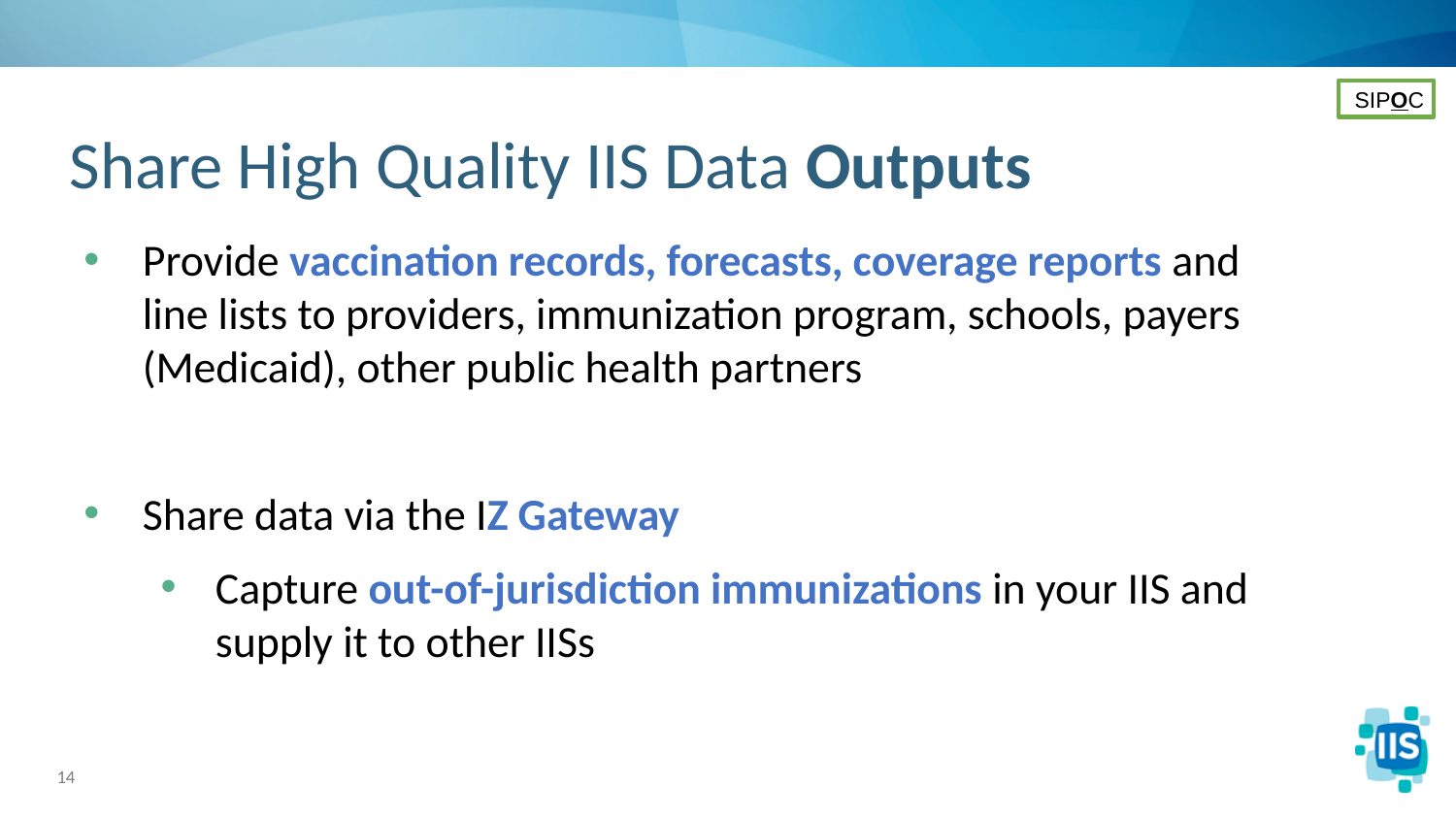

SIPOC
# Share High Quality IIS Data Outputs
Provide vaccination records, forecasts, coverage reports and line lists to providers, immunization program, schools, payers (Medicaid), other public health partners

Share data via the IZ Gateway
Capture out-of-jurisdiction immunizations in your IIS and supply it to other IISs